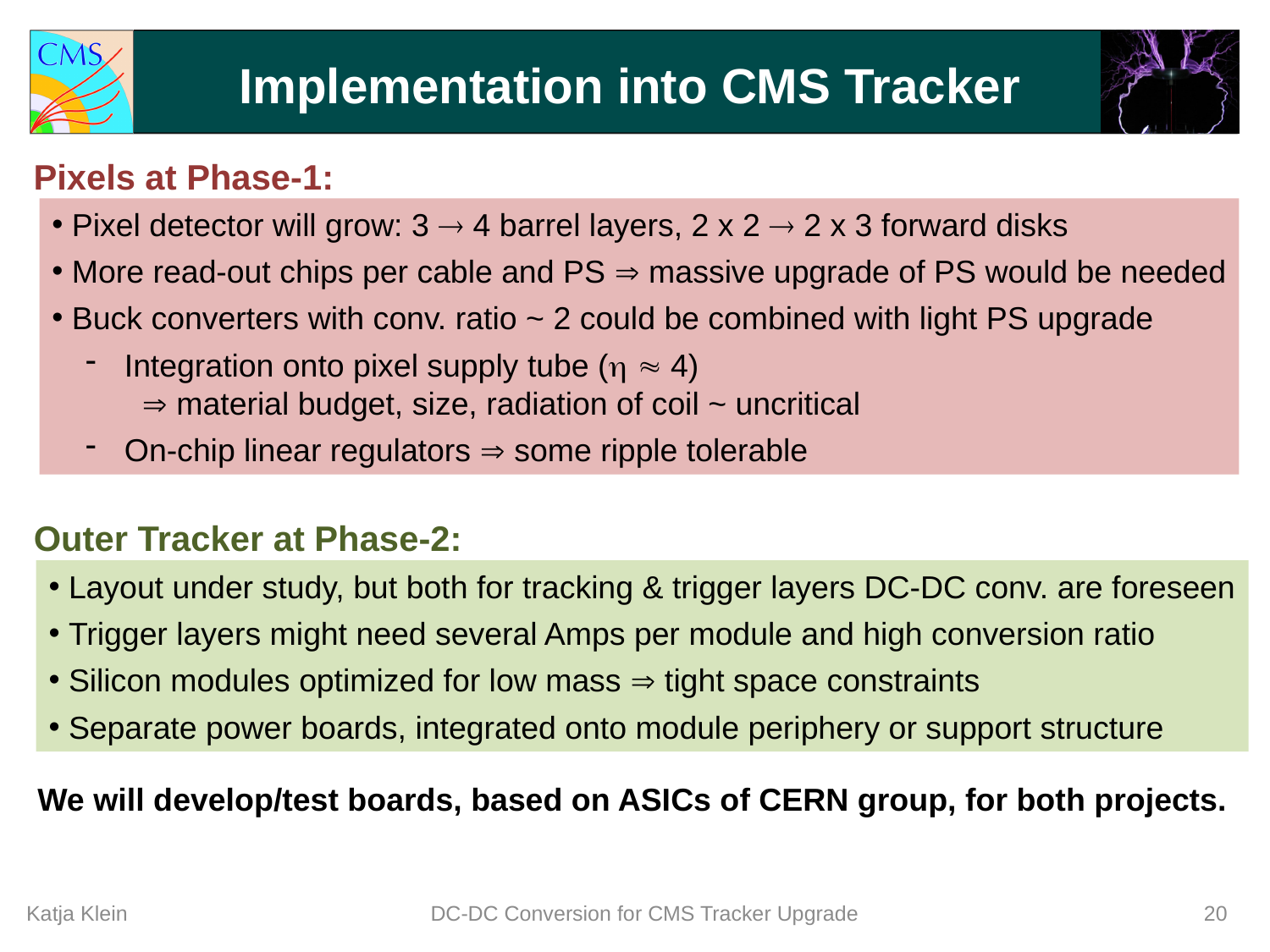

# Implementation into CMS Tracker
Pixels at Phase-1:
 Pixel detector will grow: 3 → 4 barrel layers, 2 x 2 → 2 x 3 forward disks
 More read-out chips per cable and PS ⇒ massive upgrade of PS would be needed
 Buck converters with conv. ratio ~ 2 could be combined with light PS upgrade
 Integration onto pixel supply tube (η ≈ 4)
   ⇒ material budget, size, radiation of coil ~ uncritical
 On-chip linear regulators ⇒ some ripple tolerable
Outer Tracker at Phase-2:
 Layout under study, but both for tracking & trigger layers DC-DC conv. are foreseen
 Trigger layers might need several Amps per module and high conversion ratio
 Silicon modules optimized for low mass ⇒ tight space constraints
 Separate power boards, integrated onto module periphery or support structure
We will develop/test boards, based on ASICs of CERN group, for both projects.
Katja Klein
DC-DC Conversion for CMS Tracker Upgrade
20